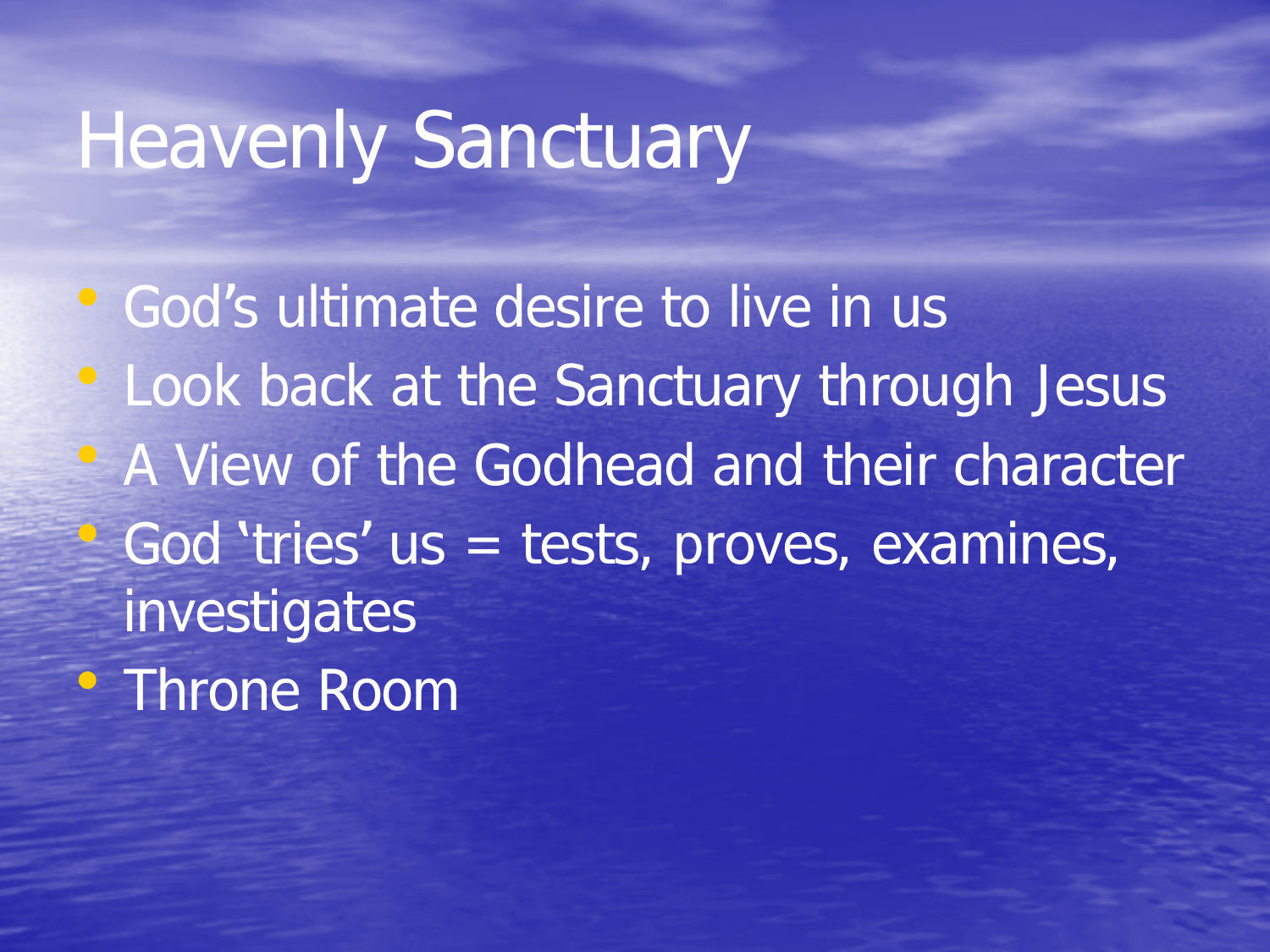

# Heavenly Sanctuary
God’s ultimate desire to live in us
Look back at the Sanctuary through Jesus
A View of the Godhead and their character
God ‘tries’ us = tests, proves, examines, investigates
Throne Room